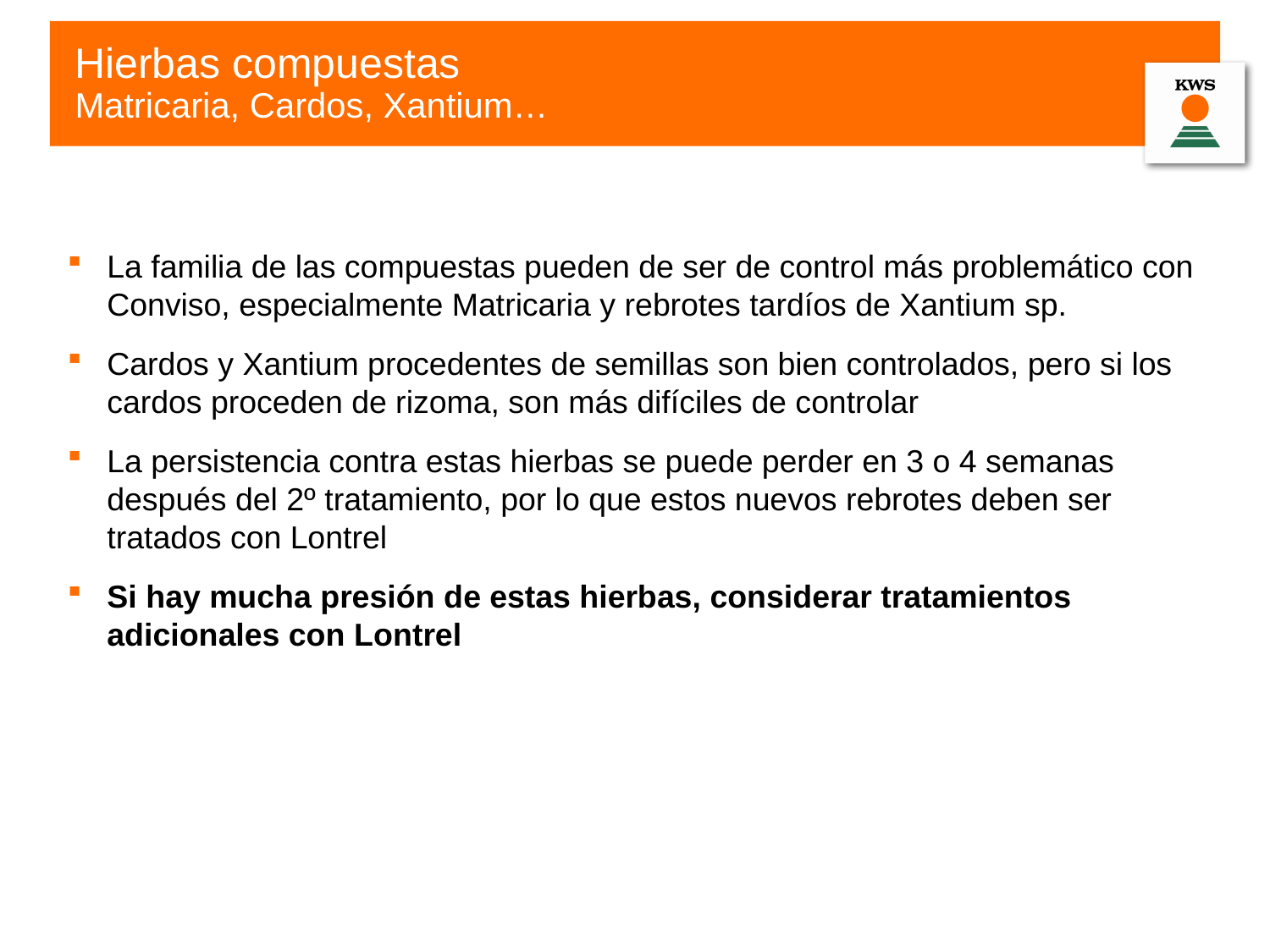

# Hierbas compuestas Matricaria, Cardos, Xantium…
La familia de las compuestas pueden de ser de control más problemático con Conviso, especialmente Matricaria y rebrotes tardíos de Xantium sp.
Cardos y Xantium procedentes de semillas son bien controlados, pero si los cardos proceden de rizoma, son más difíciles de controlar
La persistencia contra estas hierbas se puede perder en 3 o 4 semanas después del 2º tratamiento, por lo que estos nuevos rebrotes deben ser tratados con Lontrel
Si hay mucha presión de estas hierbas, considerar tratamientos adicionales con Lontrel